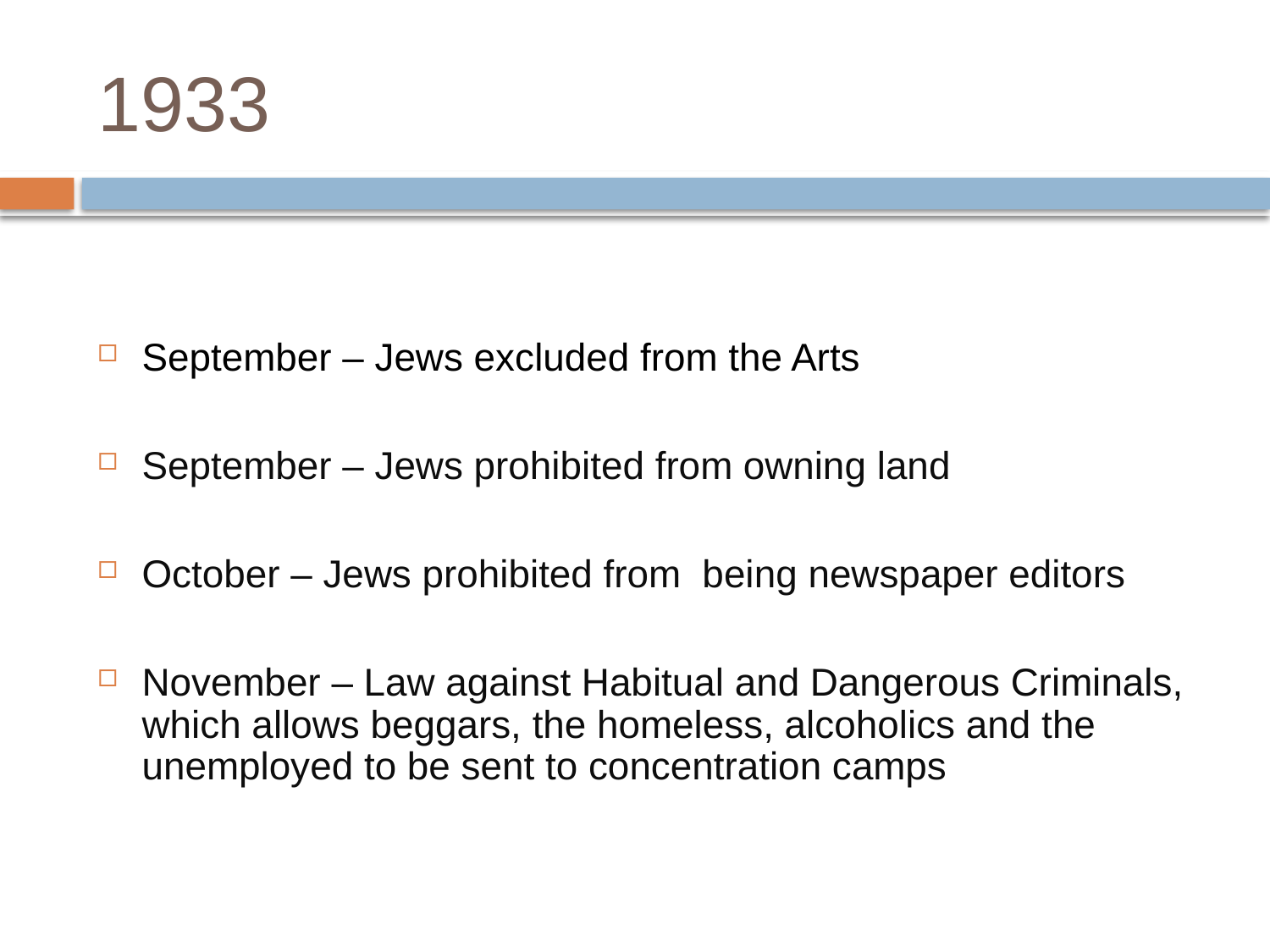

# 1933
September – Jews excluded from the Arts

September – Jews prohibited from owning land

October – Jews prohibited from  being newspaper editors

November – Law against Habitual and Dangerous Criminals, which allows beggars, the homeless, alcoholics and the unemployed to be sent to concentration camps